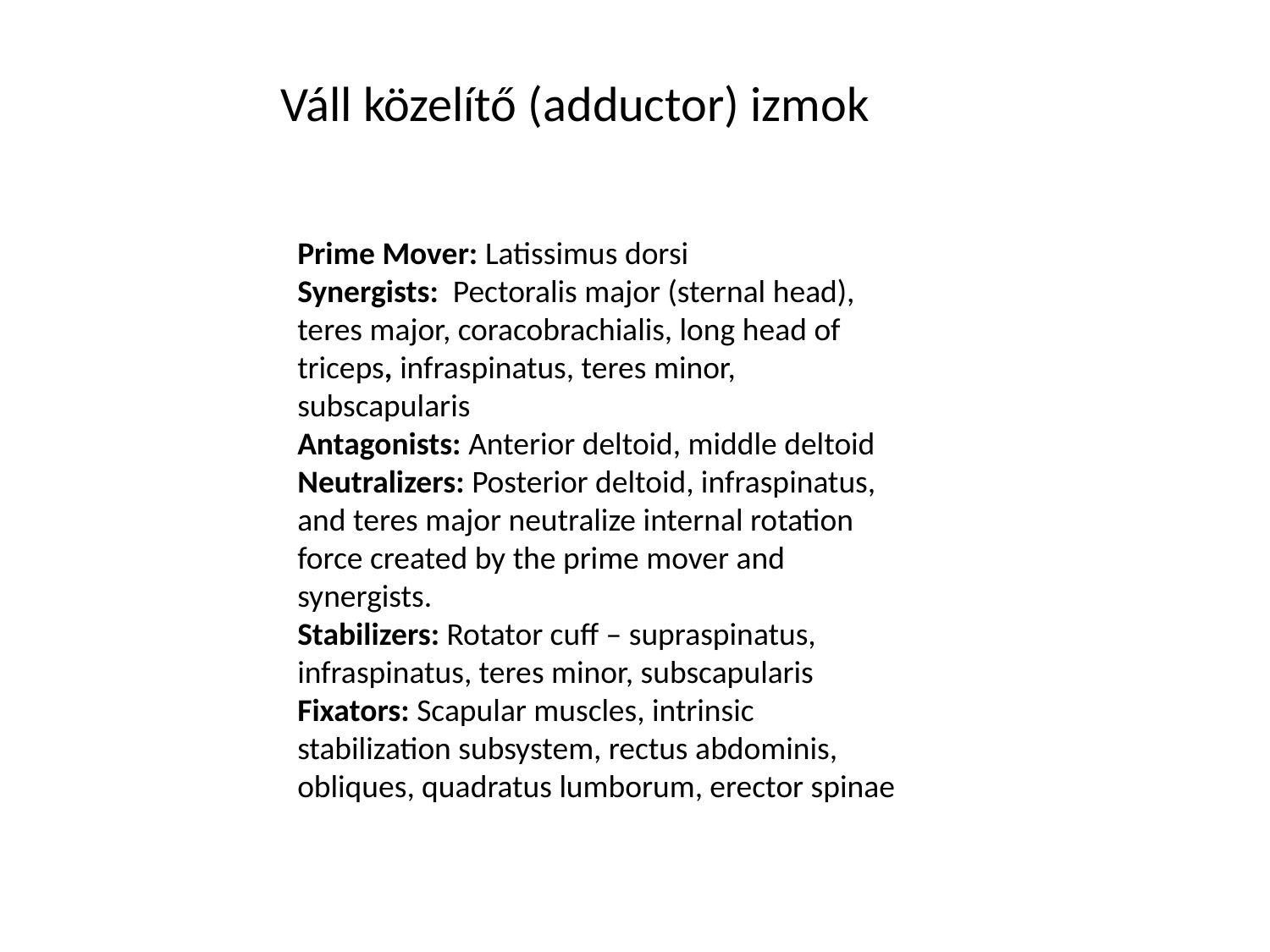

Váll közelítő (adductor) izmok
Prime Mover: Latissimus dorsi
Synergists:  Pectoralis major (sternal head), teres major, coracobrachialis, long head of triceps, infraspinatus, teres minor, subscapularis
Antagonists: Anterior deltoid, middle deltoid
Neutralizers: Posterior deltoid, infraspinatus, and teres major neutralize internal rotation force created by the prime mover and synergists.
Stabilizers: Rotator cuff – supraspinatus, infraspinatus, teres minor, subscapularis
Fixators: Scapular muscles, intrinsic stabilization subsystem, rectus abdominis, obliques, quadratus lumborum, erector spinae